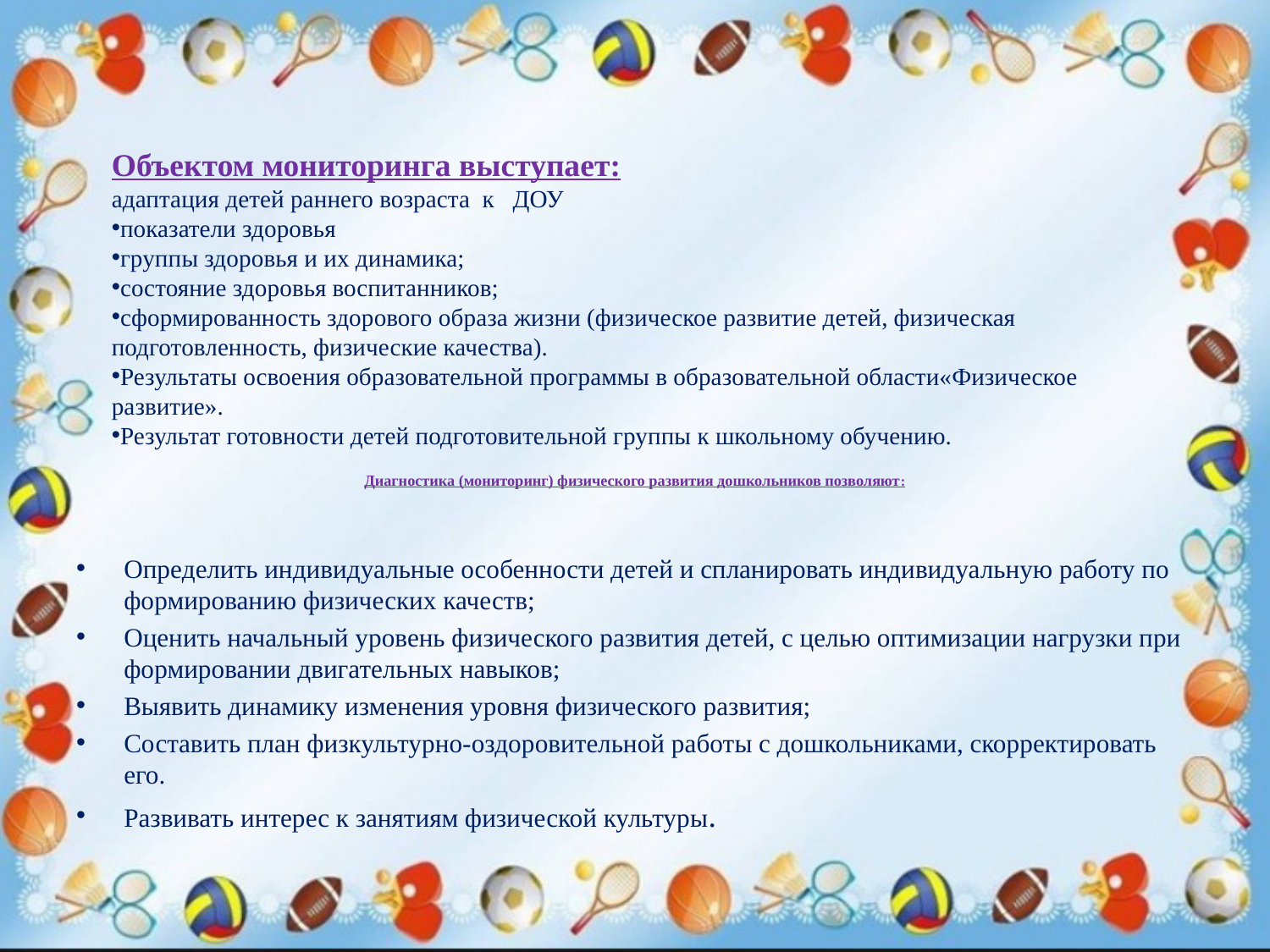

Объектом мониторинга выступает:
адаптация детей раннего возраста  к   ДОУ
показатели здоровья
группы здоровья и их динамика;
состояние здоровья воспитанников;
сформированность здорового образа жизни (физическое развитие детей, физическая подготовленность, физические качества).
Результаты освоения образовательной программы в образовательной области«Физическое развитие».
Результат готовности детей подготовительной группы к школьному обучению.
# Диагностика (мониторинг) физического развития дошкольников позволяют:
Определить индивидуальные особенности детей и спланировать индивидуальную работу по формированию физических качеств;
Оценить начальный уровень физического развития детей, с целью оптимизации нагрузки при формировании двигательных навыков;
Выявить динамику изменения уровня физического развития;
Составить план физкультурно-оздоровительной работы с дошкольниками, скорректировать его.
Развивать интерес к занятиям физической культуры.